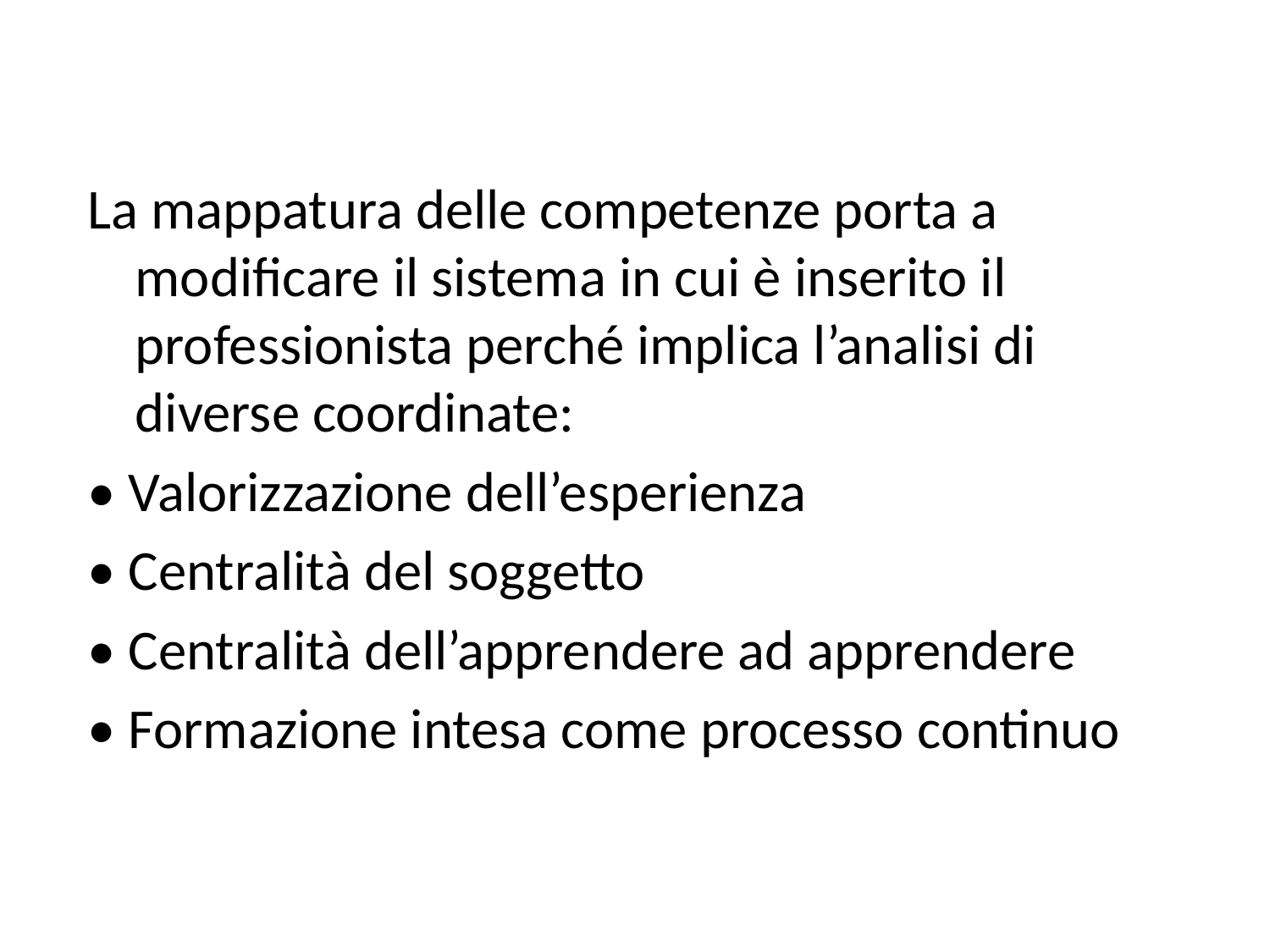

#
La mappatura delle competenze porta a modificare il sistema in cui è inserito il professionista perché implica l’analisi di diverse coordinate:
• Valorizzazione dell’esperienza
• Centralità del soggetto
• Centralità dell’apprendere ad apprendere
• Formazione intesa come processo continuo